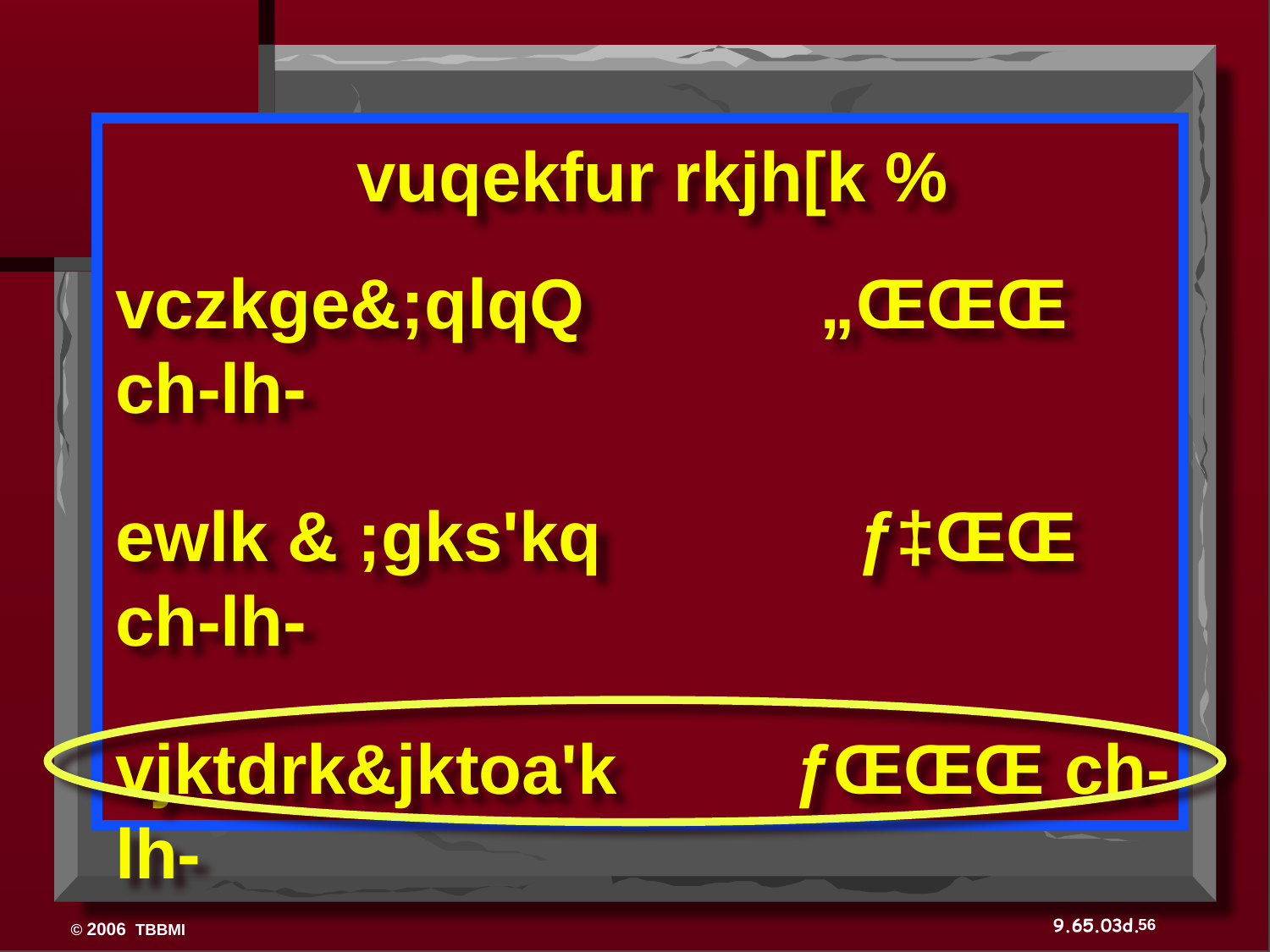

vuqekfur rkjh[k %
vczkge&;qlqQ            „ŒŒŒ ch-lh-
ewlk & ;gks'kq             ƒ‡ŒŒ ch-lh-
vjktdrk&jktoa'k         ƒŒŒŒ ch-lh-
nklrk&'kkafrdky          ‡ŒŒ ch-lh-

56